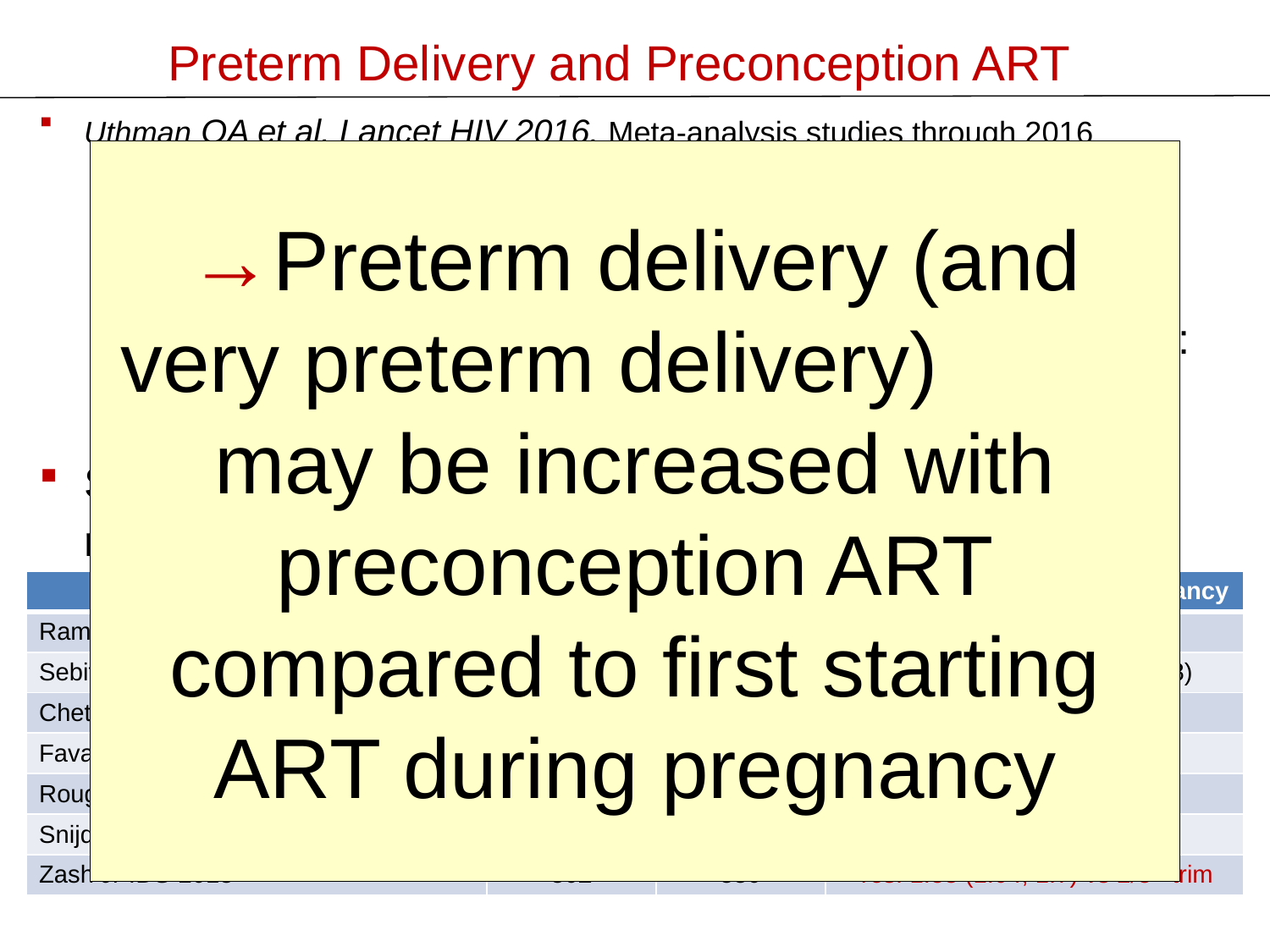

# Preterm Delivery and Preconception ART
Uthman OA et al. Lancet HIV 2016. Meta-analysis studies through 2016
10 studies: 9443 start ART preconception,  7773 during pregnancy
Preconception ART associated with increased risk PTD:  RR 1.20 (1.01-1.44); highest association LMIC
Since 2016, 7 new publications address this; 5 of 7 also report association of preconception ART with PTD.
→Preterm delivery (and very preterm delivery)          may be increased with preconception ART compared to first starting ART during pregnancy
|  | Start Before | Start During | Start before vs during pregnancy |
| --- | --- | --- | --- |
| Ramokolo Open Forum Infect Dis 2017 | 616 | 780 | Yes: AOR, 1.7 (1.1–2.5) |
| Sebitloane Niger J Clin Prac 2018 | 312 | 423 | No (trend): OR 1.24 (0.9,1.8) |
| Chetty PlosOne 2018 | 1002 | 1591 | No |
| Favarato AIDS 2018 | 3090 | 2983 | Yes: AOR 1.27 (1.01, 1.61) |
| Rough NEJM 2018 | 434 | 1187 | Yes: Higher preconception |
| Snijdewind PLosOne 2018 | 550 | 842 | Yes: 1.38 (1.02,1.85) |
| Zash JPIDS 2018 | 502 | 550 | Yes: 1.33 (1.04, 1.7) vs 2/3rd trim |